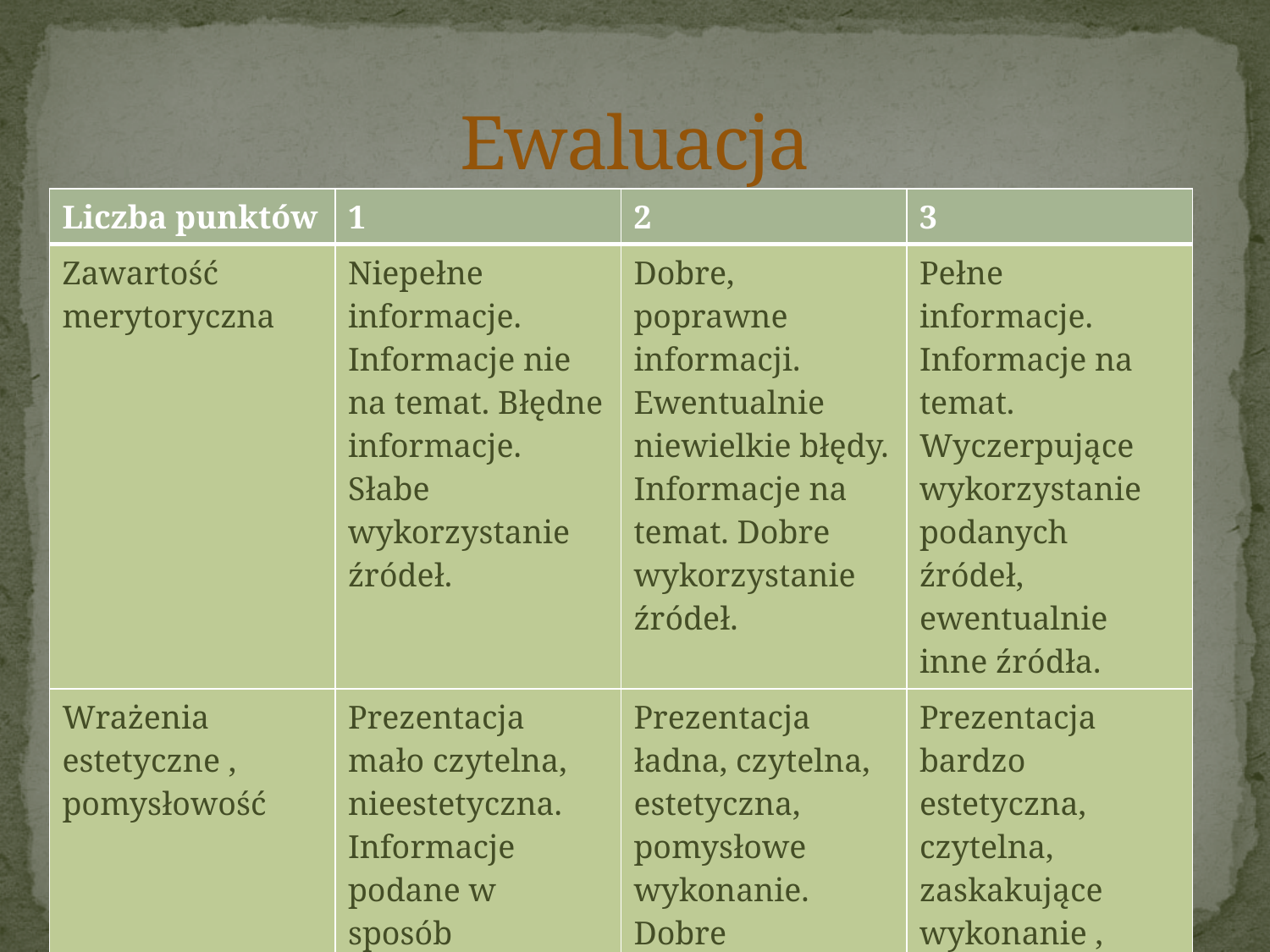

# Ewaluacja
| Liczba punktów | 1 | 2 | 3 |
| --- | --- | --- | --- |
| Zawartość merytoryczna | Niepełne informacje. Informacje nie na temat. Błędne informacje. Słabe wykorzystanie źródeł. | Dobre, poprawne informacji. Ewentualnie niewielkie błędy. Informacje na temat. Dobre wykorzystanie źródeł. | Pełne informacje. Informacje na temat. Wyczerpujące wykorzystanie podanych źródeł, ewentualnie inne źródła. |
| Wrażenia estetyczne , pomysłowość | Prezentacja mało czytelna, nieestetyczna. Informacje podane w sposób chaotyczny | Prezentacja ładna, czytelna, estetyczna, pomysłowe wykonanie. Dobre rozplanowanie informacji. | Prezentacja bardzo estetyczna, czytelna, zaskakujące wykonanie , przejrzysta, zachęcająca do zapoznania się z nią. |